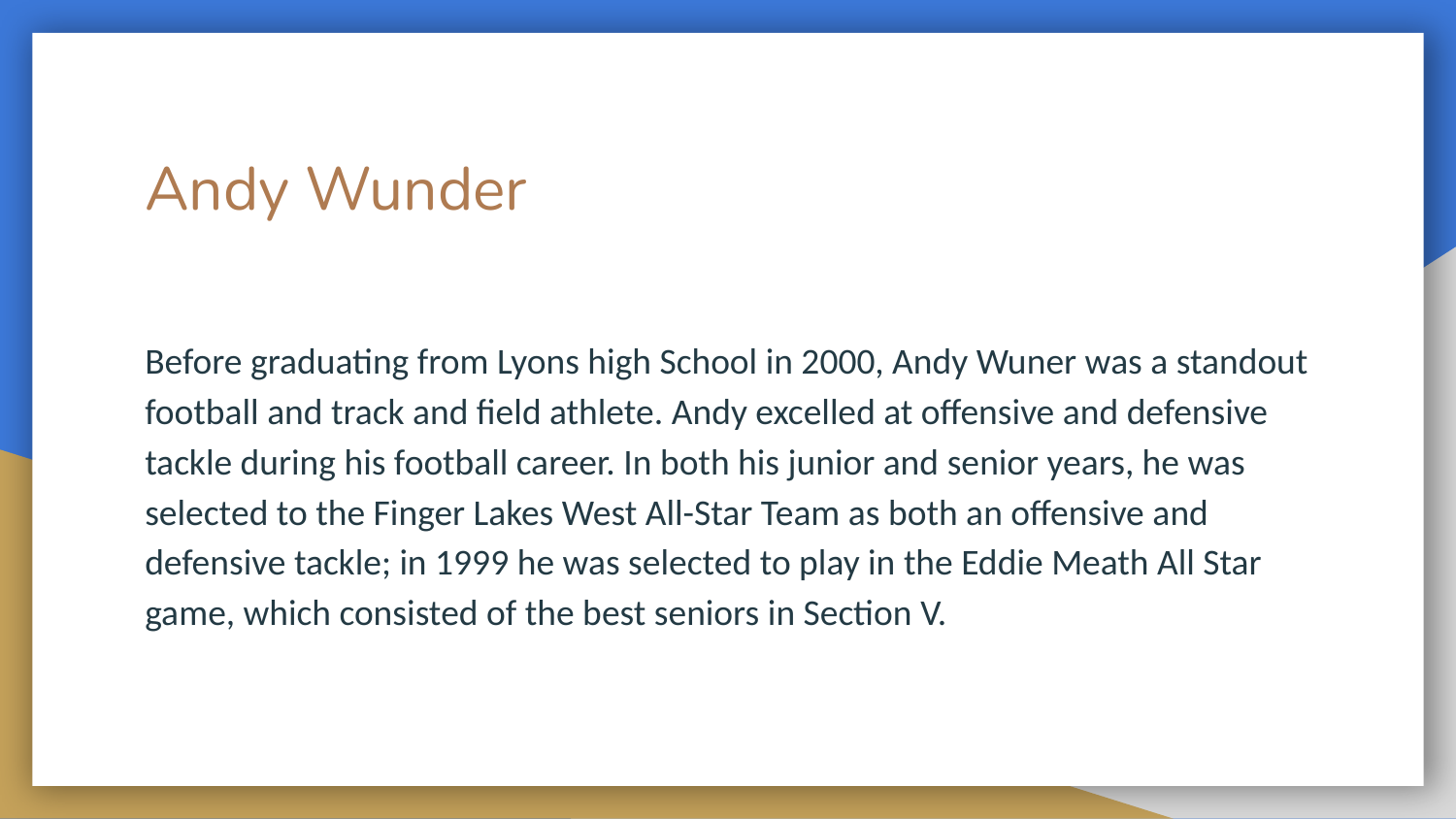

# Andy Wunder
Before graduating from Lyons high School in 2000, Andy Wuner was a standout football and track and field athlete. Andy excelled at offensive and defensive tackle during his football career. In both his junior and senior years, he was selected to the Finger Lakes West All-Star Team as both an offensive and defensive tackle; in 1999 he was selected to play in the Eddie Meath All Star game, which consisted of the best seniors in Section V.